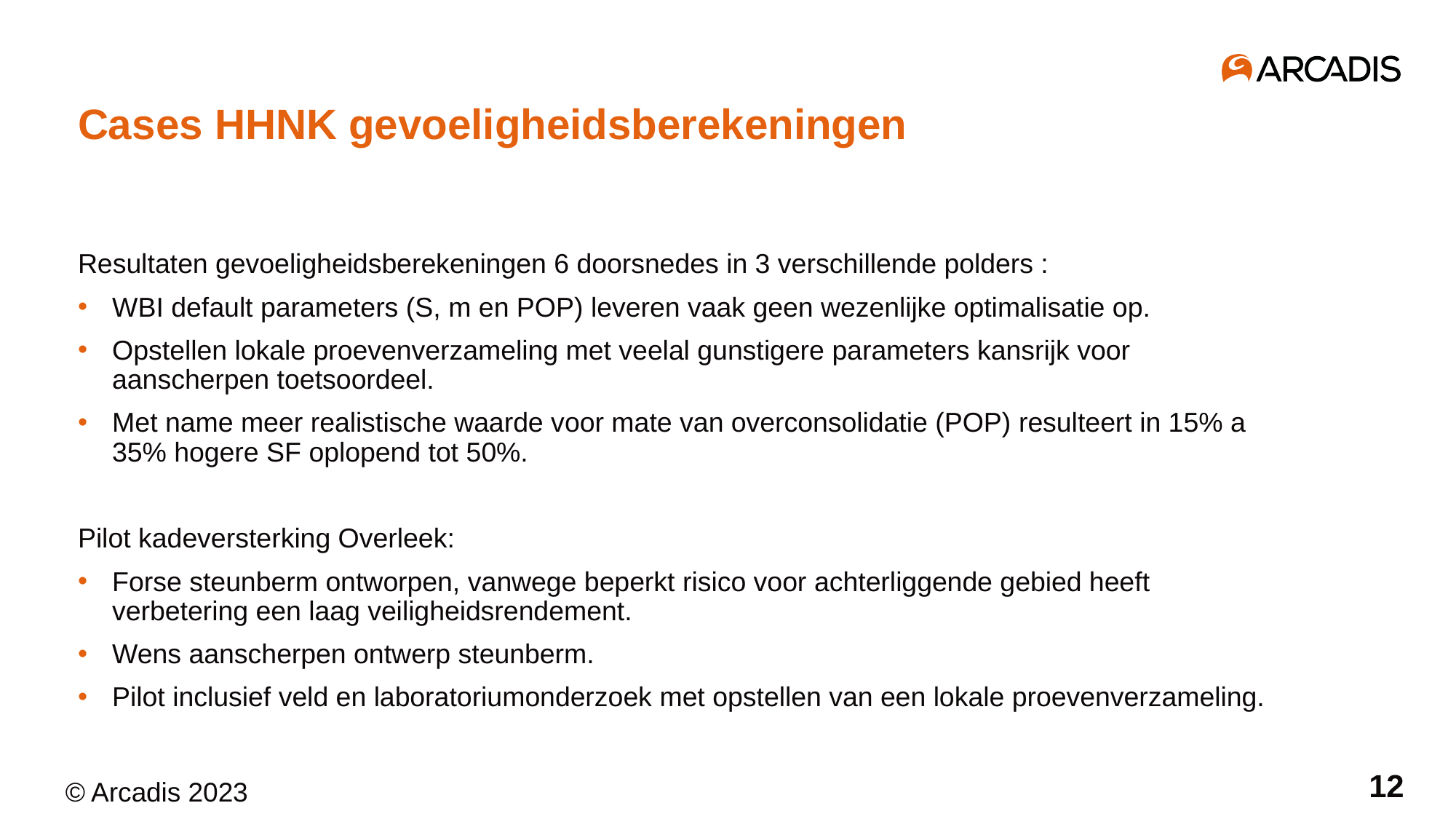

Cases HHNK gevoeligheidsberekeningen

Resultaten gevoeligheidsberekeningen 6 doorsnedes in 3 verschillende polders :
WBI default parameters (S, m en POP) leveren vaak geen wezenlijke optimalisatie op.
Opstellen lokale proevenverzameling met veelal gunstigere parameters kansrijk voor aanscherpen toetsoordeel.
Met name meer realistische waarde voor mate van overconsolidatie (POP) resulteert in 15% a 35% hogere SF oplopend tot 50%.

Pilot kadeversterking Overleek:
Forse steunberm ontworpen, vanwege beperkt risico voor achterliggende gebied heeft verbetering een laag veiligheidsrendement.
Wens aanscherpen ontwerp steunberm.
Pilot inclusief veld en laboratoriumonderzoek met opstellen van een lokale proevenverzameling.

12
© Arcadis 2023